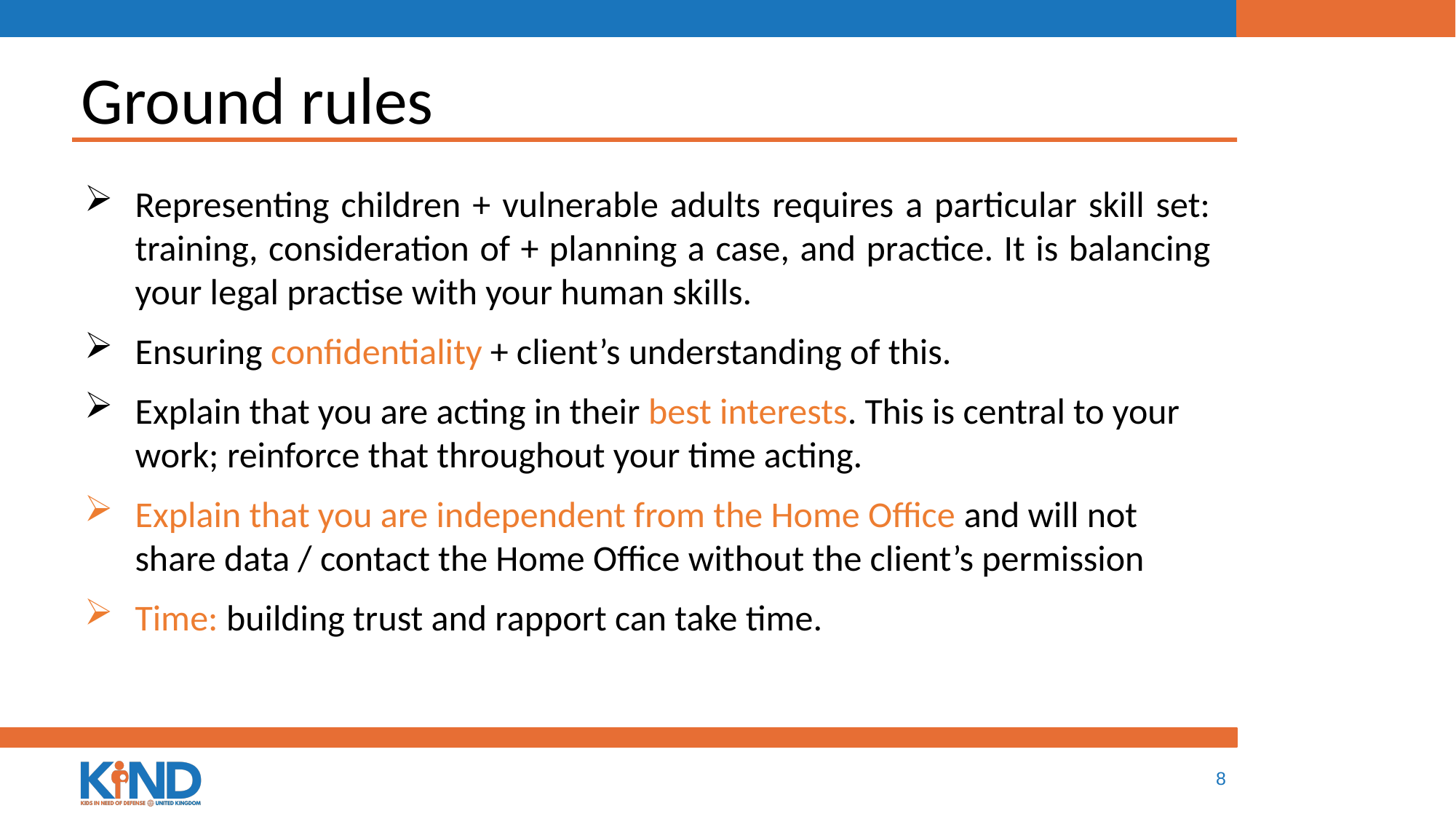

# Ground rules
Representing children + vulnerable adults requires a particular skill set: training, consideration of + planning a case, and practice. It is balancing your legal practise with your human skills.
Ensuring confidentiality + client’s understanding of this.
Explain that you are acting in their best interests. This is central to your work; reinforce that throughout your time acting.
Explain that you are independent from the Home Office and will not share data / contact the Home Office without the client’s permission
Time: building trust and rapport can take time.